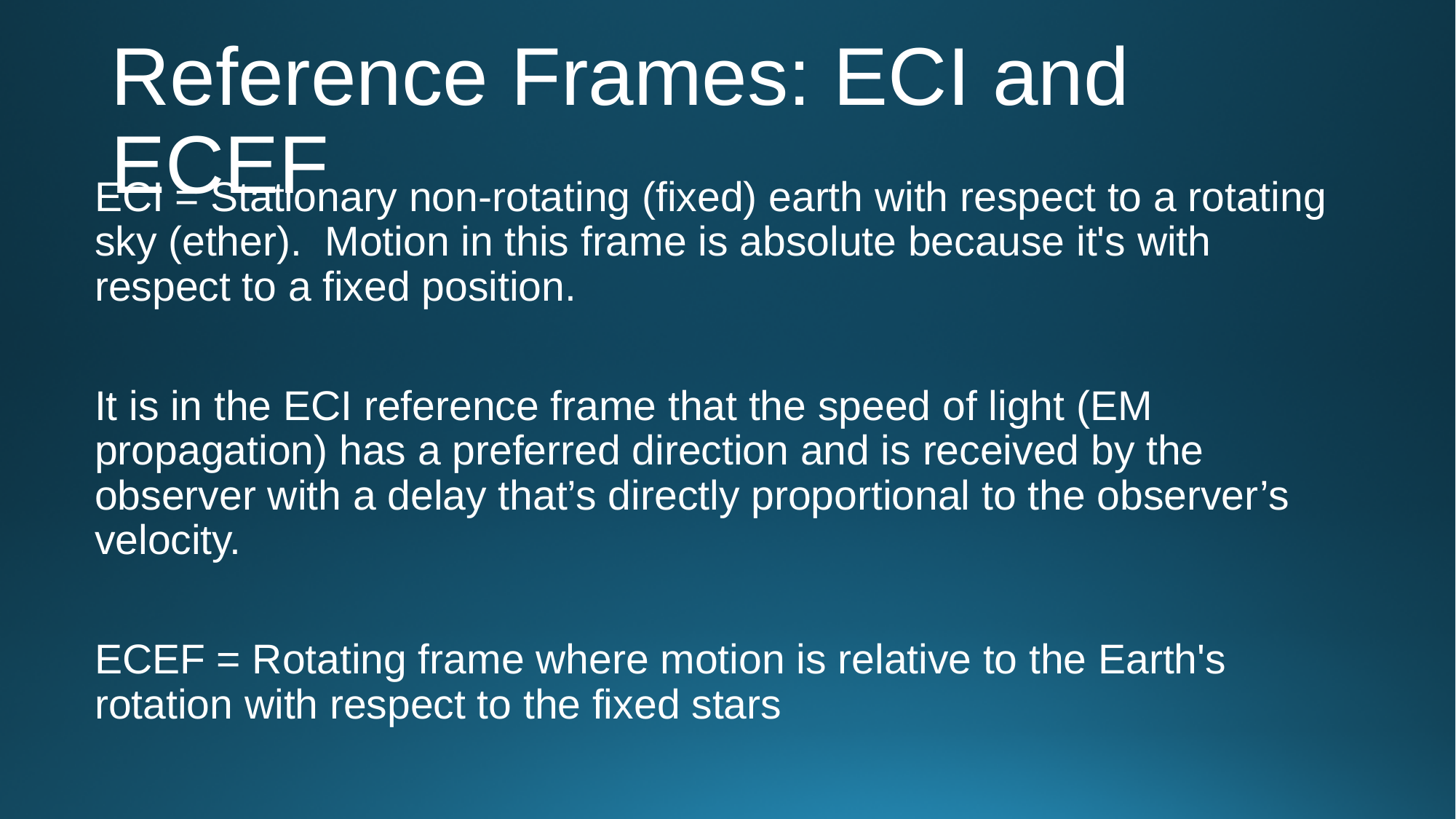

# Reference Frames: ECI and ECEF
ECI = Stationary non-rotating (fixed) earth with respect to a rotating sky (ether).  Motion in this frame is absolute because it's with respect to a fixed position.

It is in the ECI reference frame that the speed of light (EM propagation) has a preferred direction and is received by the observer with a delay that’s directly proportional to the observer’s velocity.

ECEF = Rotating frame where motion is relative to the Earth's rotation with respect to the fixed stars